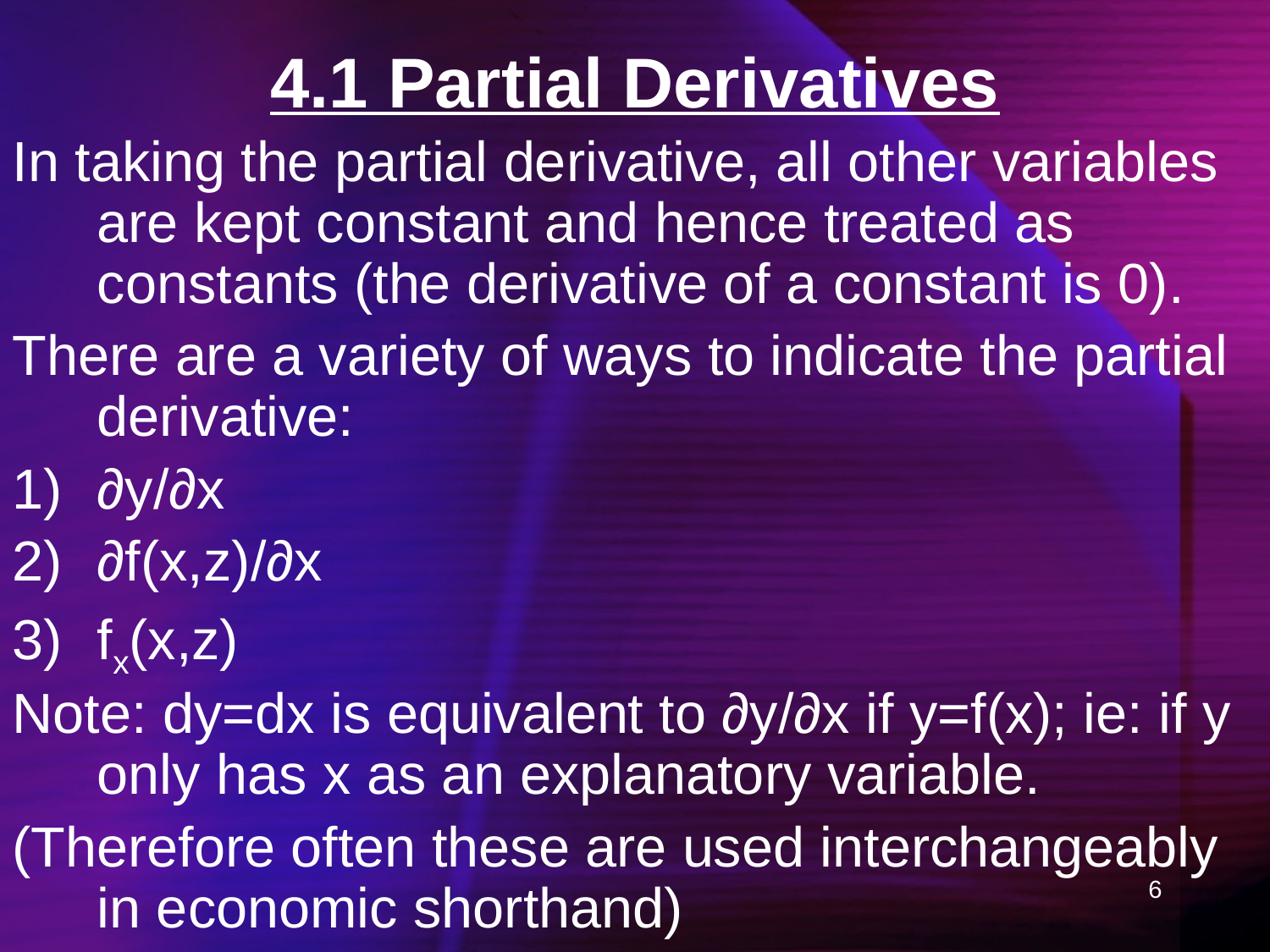

# 4.1 Partial Derivatives
In taking the partial derivative, all other variables are kept constant and hence treated as constants (the derivative of a constant is 0).
There are a variety of ways to indicate the partial derivative:
∂y/∂x
∂f(x,z)/∂x
fx(x,z)
Note: dy=dx is equivalent to ∂y/∂x if y=f(x); ie: if y only has x as an explanatory variable.
(Therefore often these are used interchangeably in economic shorthand)
6